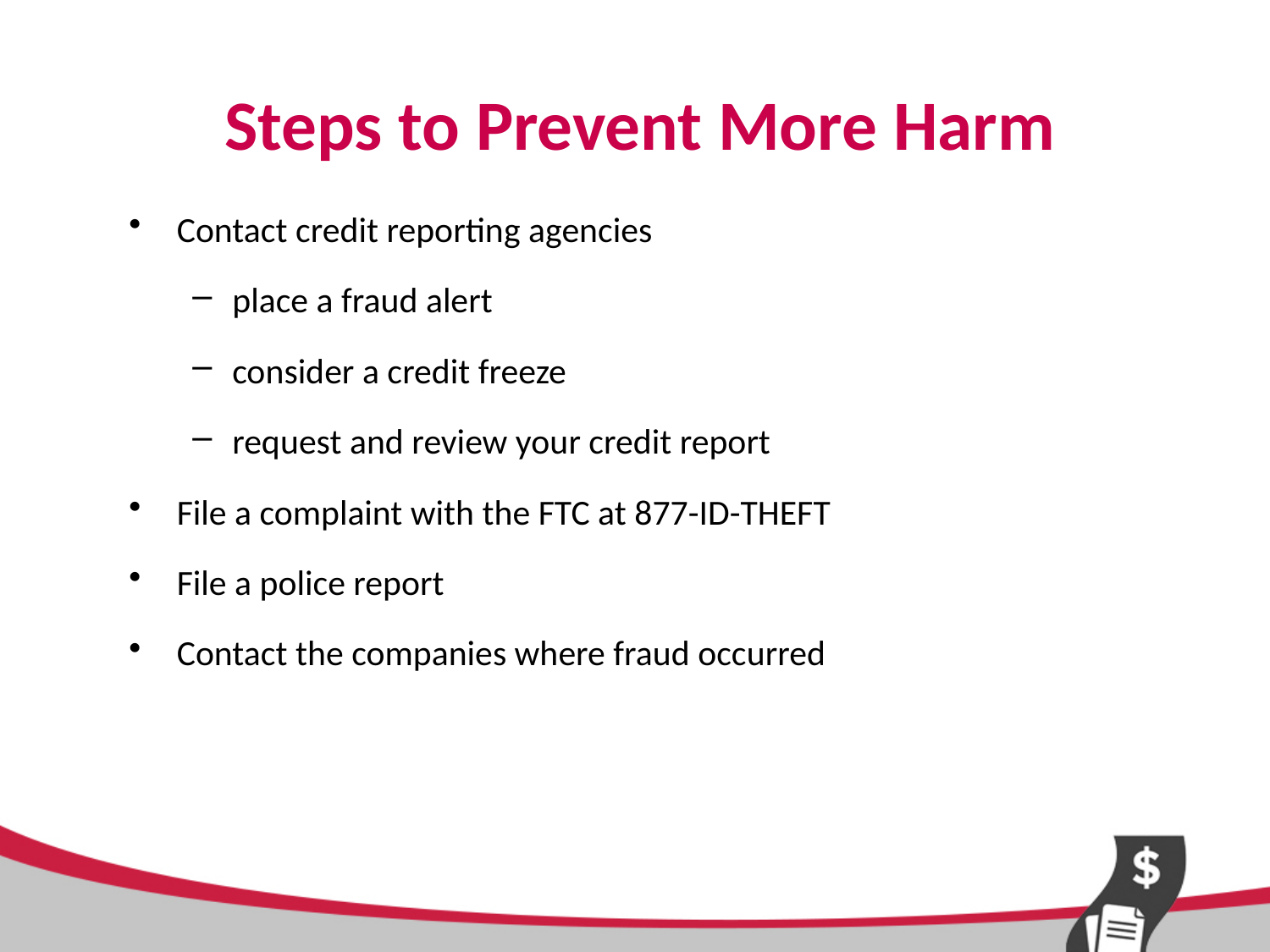

# Steps to Prevent More Harm
Contact credit reporting agencies
place a fraud alert
consider a credit freeze
request and review your credit report
File a complaint with the FTC at 877-ID-THEFT
File a police report
Contact the companies where fraud occurred